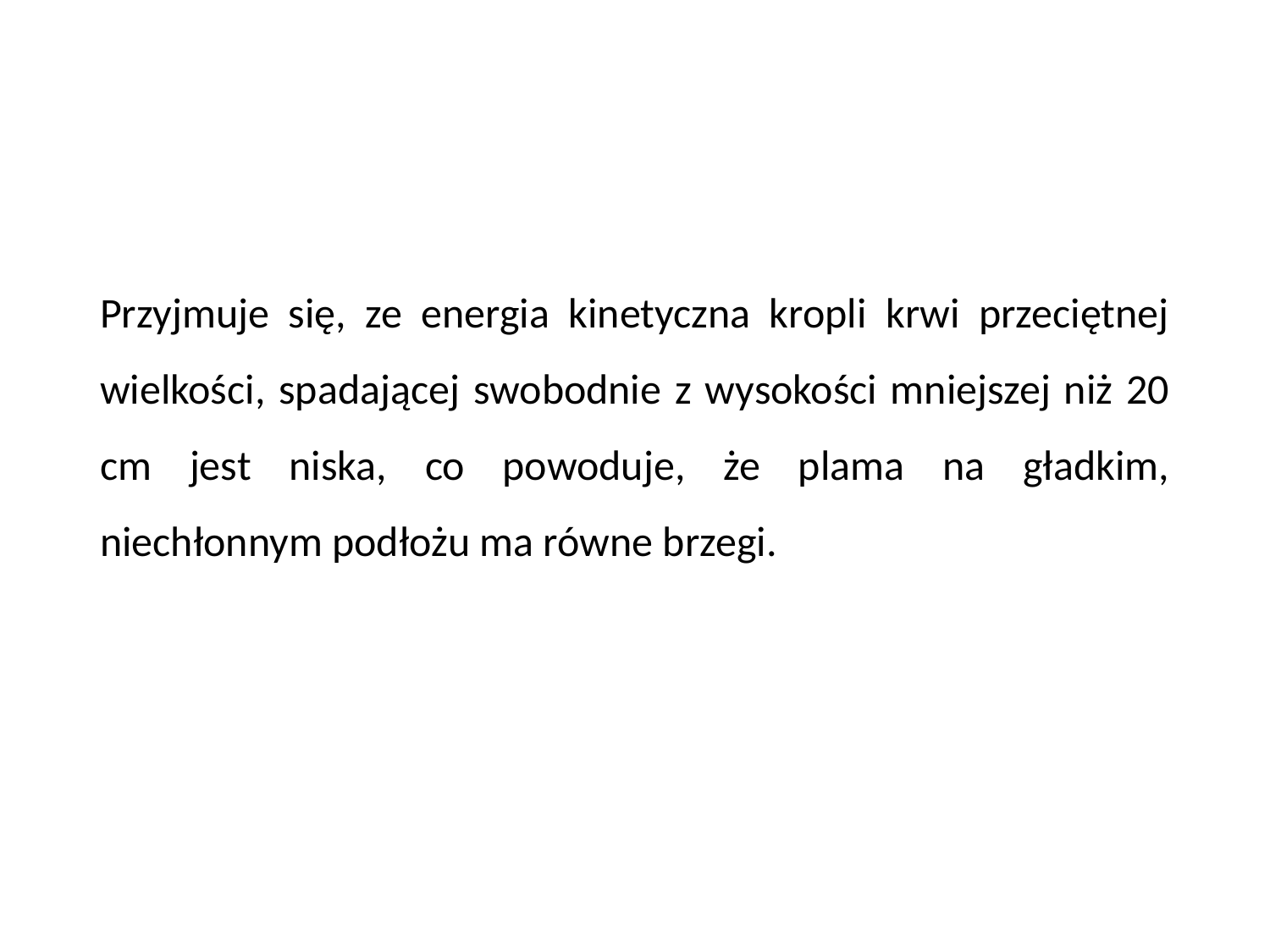

Przyjmuje się, ze energia kinetyczna kropli krwi przeciętnej wielkości, spadającej swobodnie z wysokości mniejszej niż 20 cm jest niska, co powoduje, że plama na gładkim, niechłonnym podłożu ma równe brzegi.